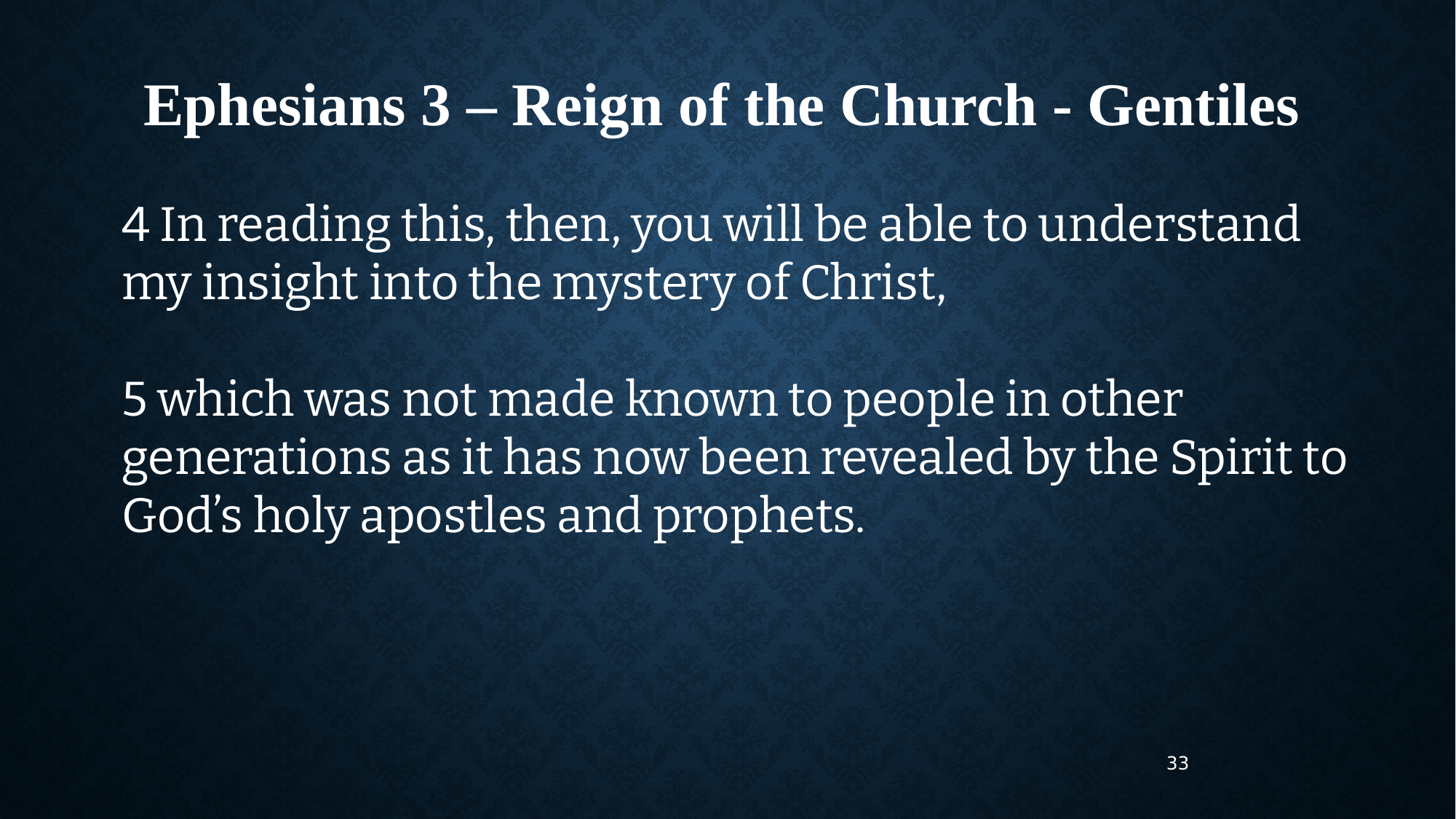

Ephesians 3 – Reign of the Church - Gentiles
4 In reading this, then, you will be able to understand my insight into the mystery of Christ,

5 which was not made known to people in other generations as it has now been revealed by the Spirit to God’s holy apostles and prophets.

33